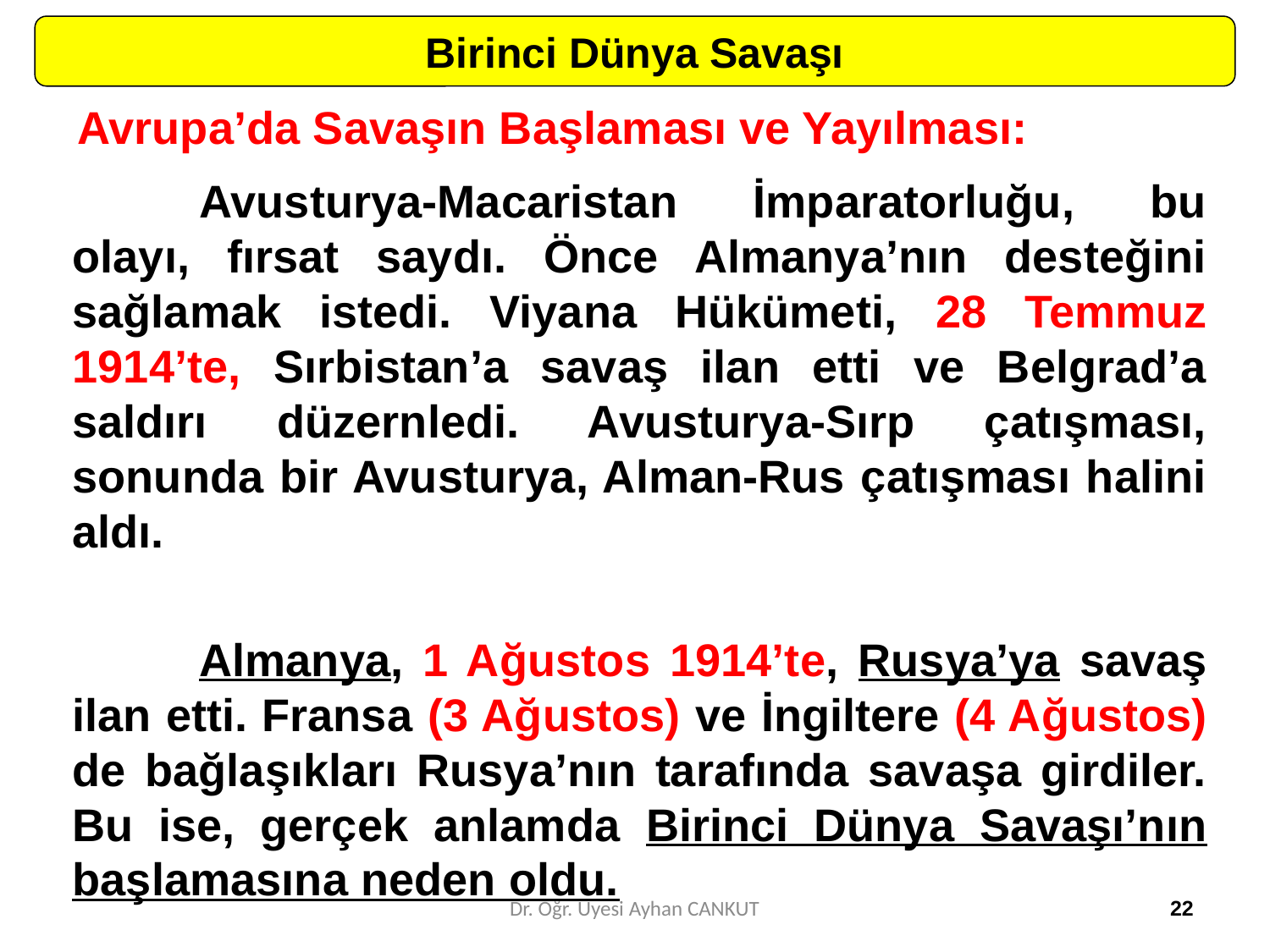

Birinci Dünya Savaşı
Avrupa’da Savaşın Başlaması ve Yayılması:
	Avusturya-Macaristan İmparatorluğu, bu olayı, fırsat saydı. Önce Almanya’nın desteğini sağlamak istedi. Viyana Hükümeti, 28 Temmuz 1914’te, Sırbistan’a savaş ilan etti ve Belgrad’a saldırı düzernledi. Avusturya-Sırp çatışması, sonunda bir Avusturya, Alman-Rus çatışması halini aldı.

	Almanya, 1 Ağus­tos 1914’te, Rusya’ya savaş ilan etti. Fransa (3 Ağustos) ve İngiltere (4 Ağustos) de bağlaşıkları Rusya’nın tarafında savaşa girdiler. Bu ise, gerçek anlamda Birinci Dünya Savaşı’nın başlamasına neden oldu.

Dr. Öğr. Üyesi Ayhan CANKUT
22